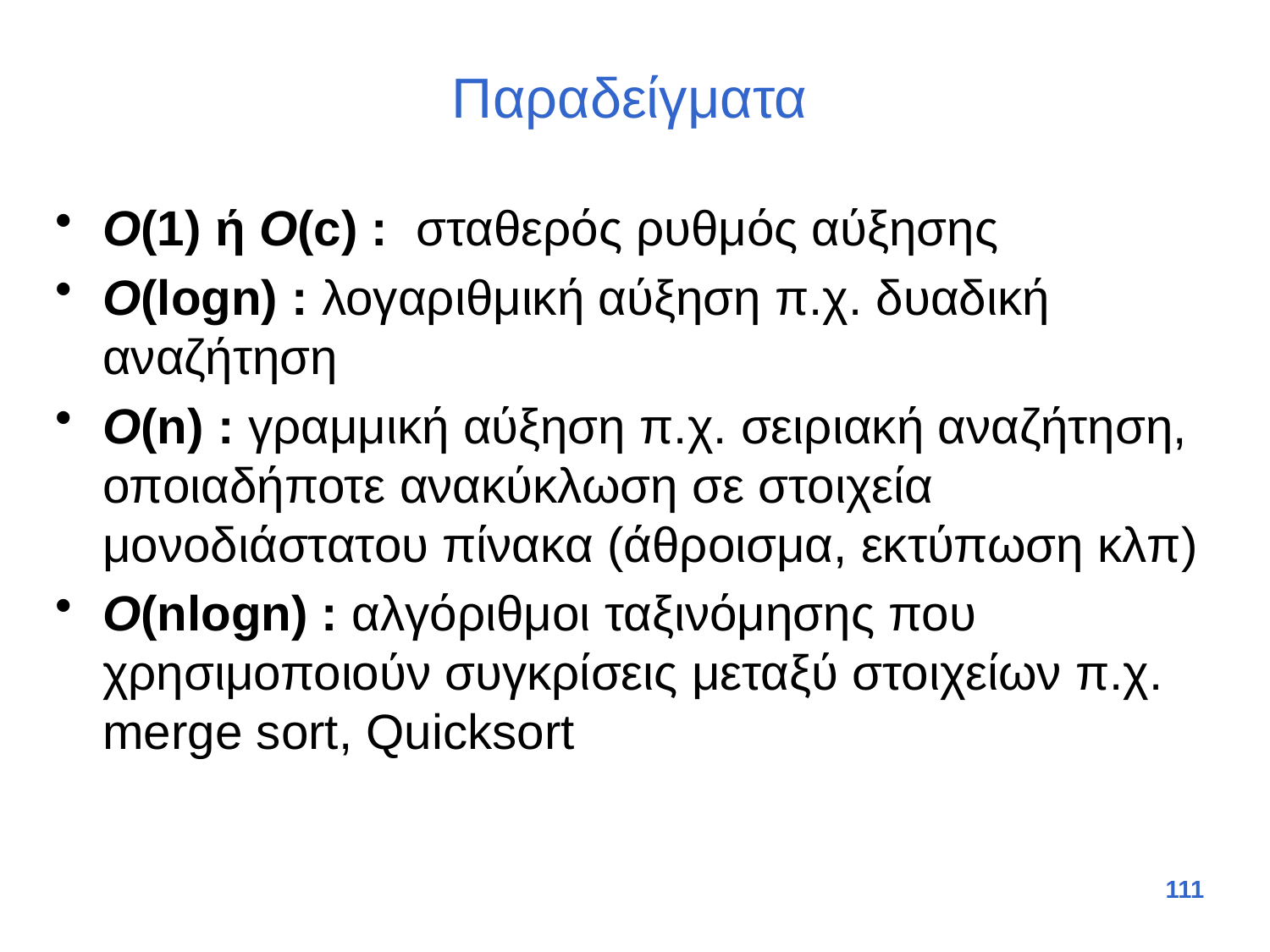

# Παραδείγματα
O(1) ή O(c) :  σταθερός ρυθμός αύξησης
O(lοgn) : λογαριθμική αύξηση π.χ. δυαδική αναζήτηση
O(n) : γραμμική αύξηση π.χ. σειριακή αναζήτηση, οποιαδήποτε ανακύκλωση σε στοιχεία μονοδιάστατου πίνακα (άθροισμα, εκτύπωση κλπ)
O(nlοgn) : αλγόριθμοι ταξινόμησης που χρησιμοποιούν συγκρίσεις μεταξύ στοιχείων π.χ. merge sort, Quicksort

111